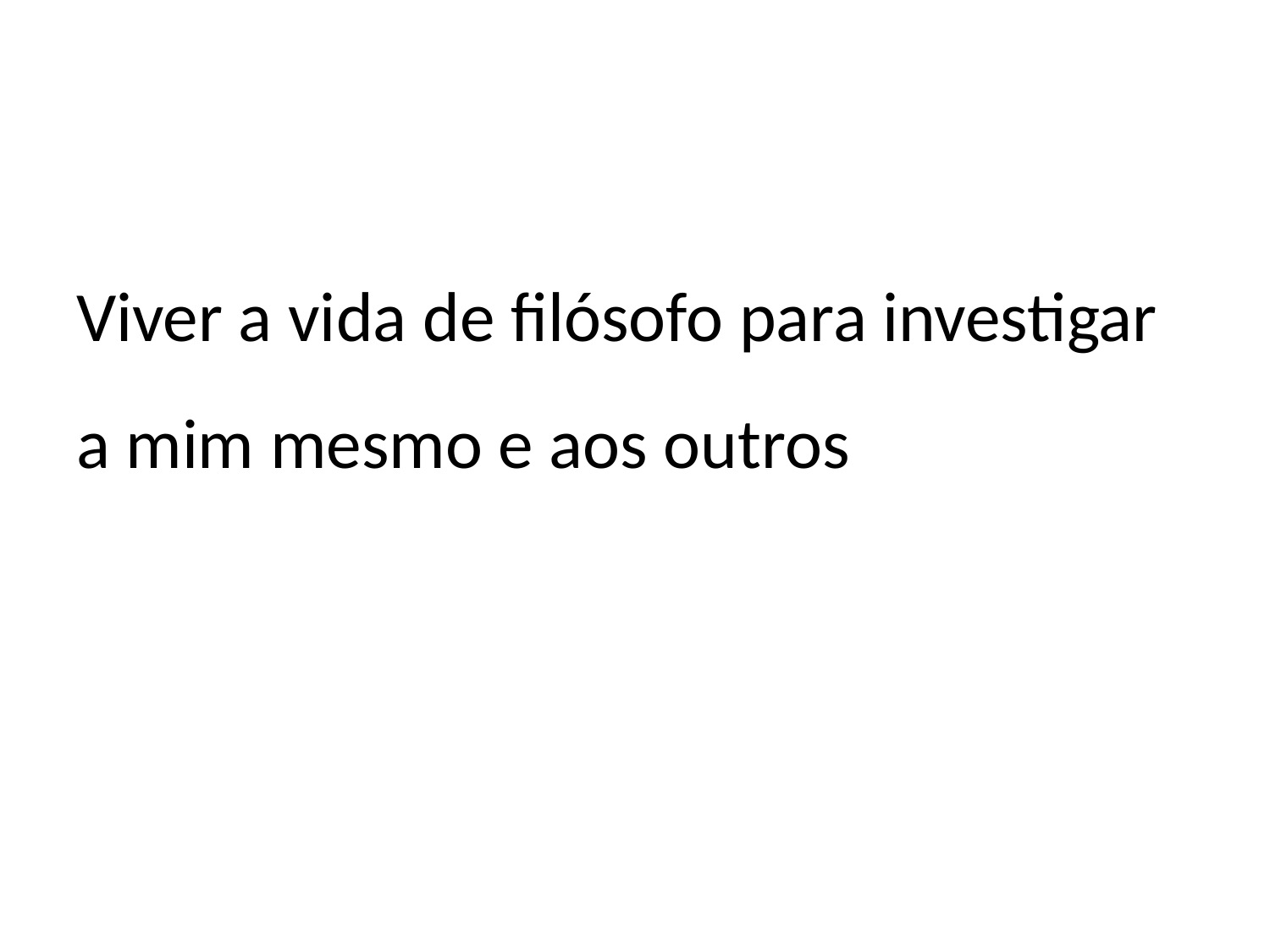

Viver a vida de filósofo para investigar a mim mesmo e aos outros